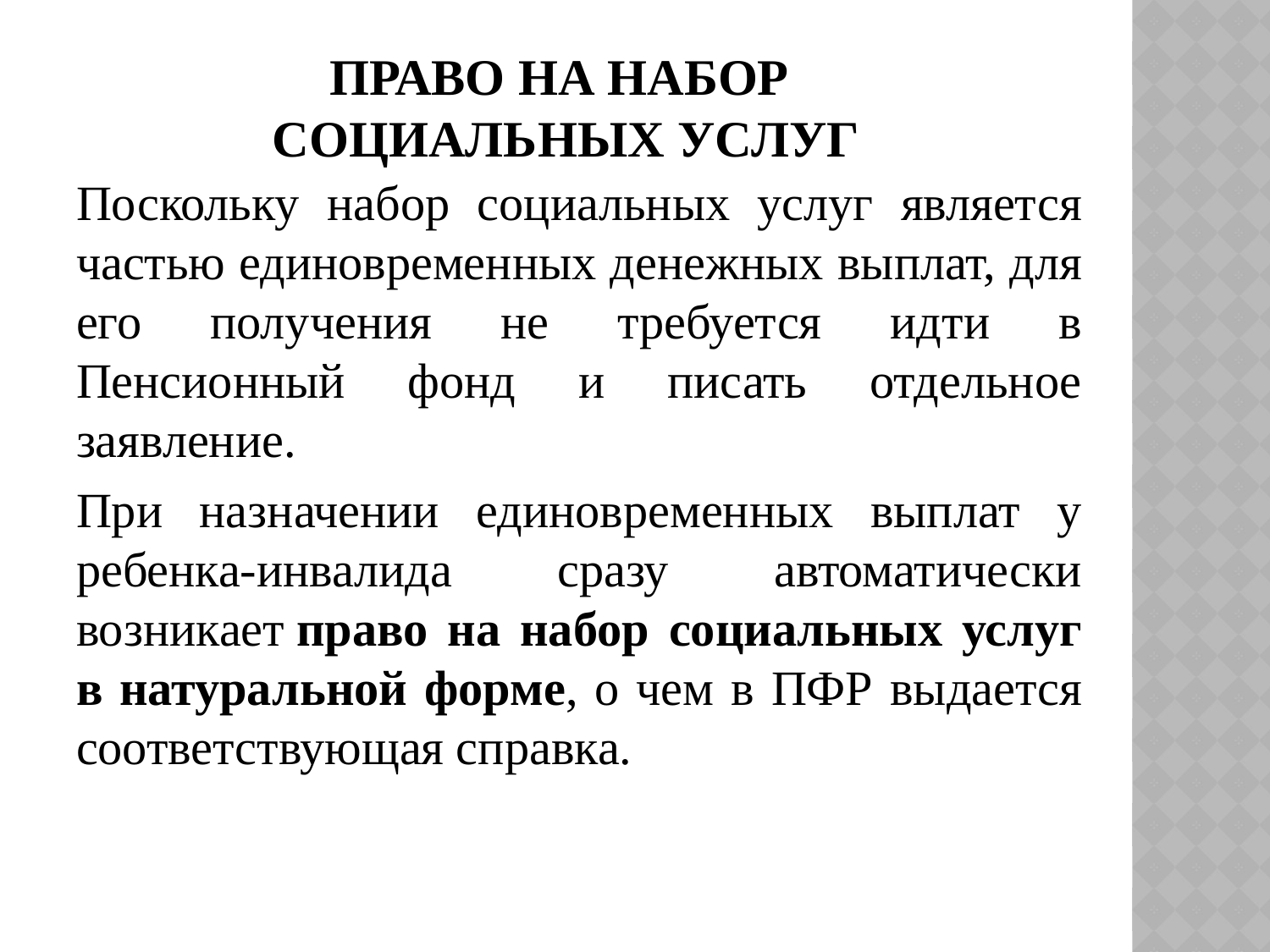

Право на набор
социальных услуг
Поскольку набор социальных услуг является частью единовременных денежных выплат, для его получения не требуется идти в Пенсионный фонд и писать отдельное заявление.
При назначении единовременных выплат у ребенка-инвалида сразу автоматически возникает право на набор социальных услуг в натуральной форме, о чем в ПФР выдается соответствующая справка.